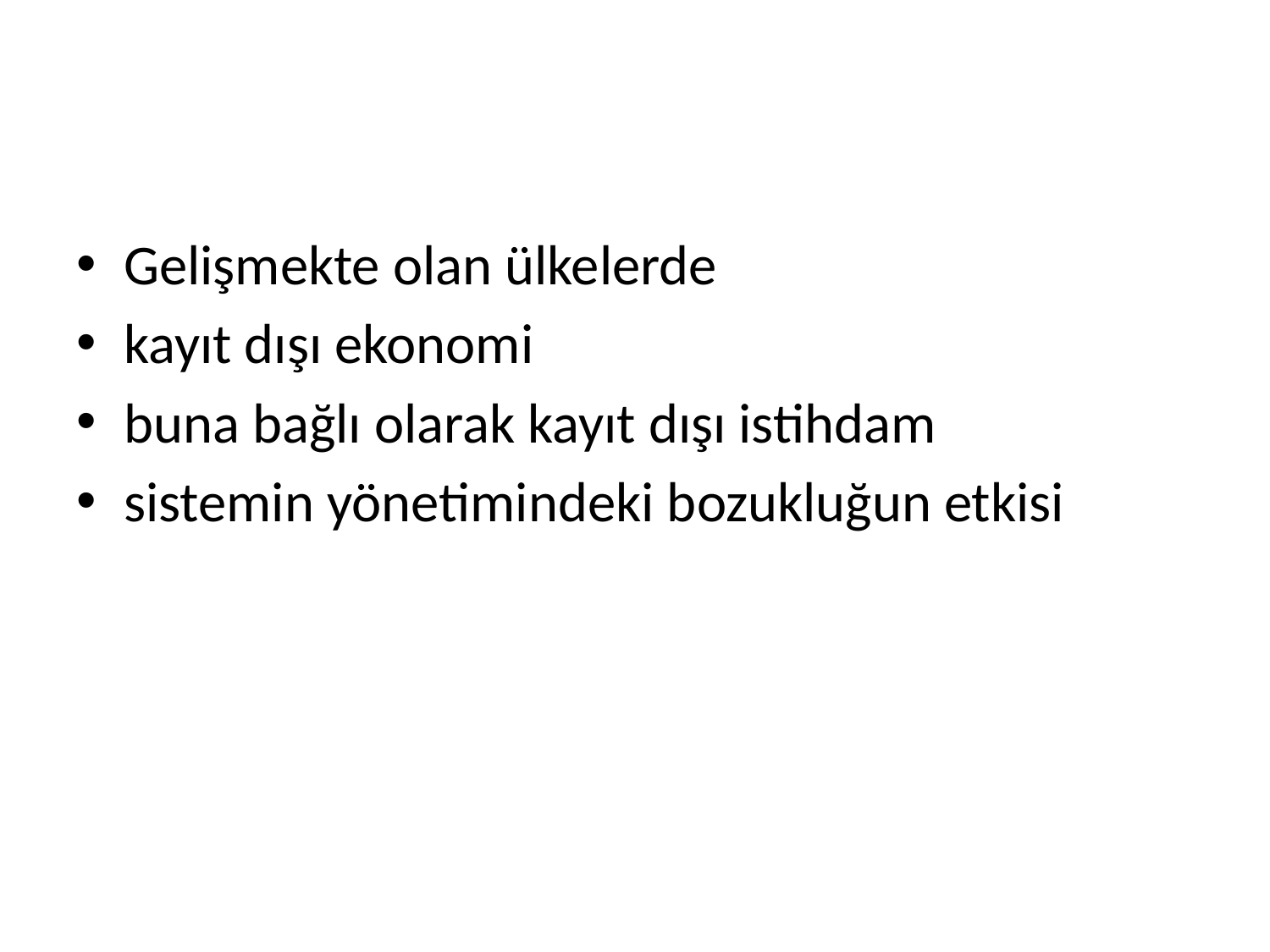

#
Gelişmekte olan ülkelerde
kayıt dışı ekonomi
buna bağlı olarak kayıt dışı istihdam
sistemin yönetimindeki bozukluğun etkisi